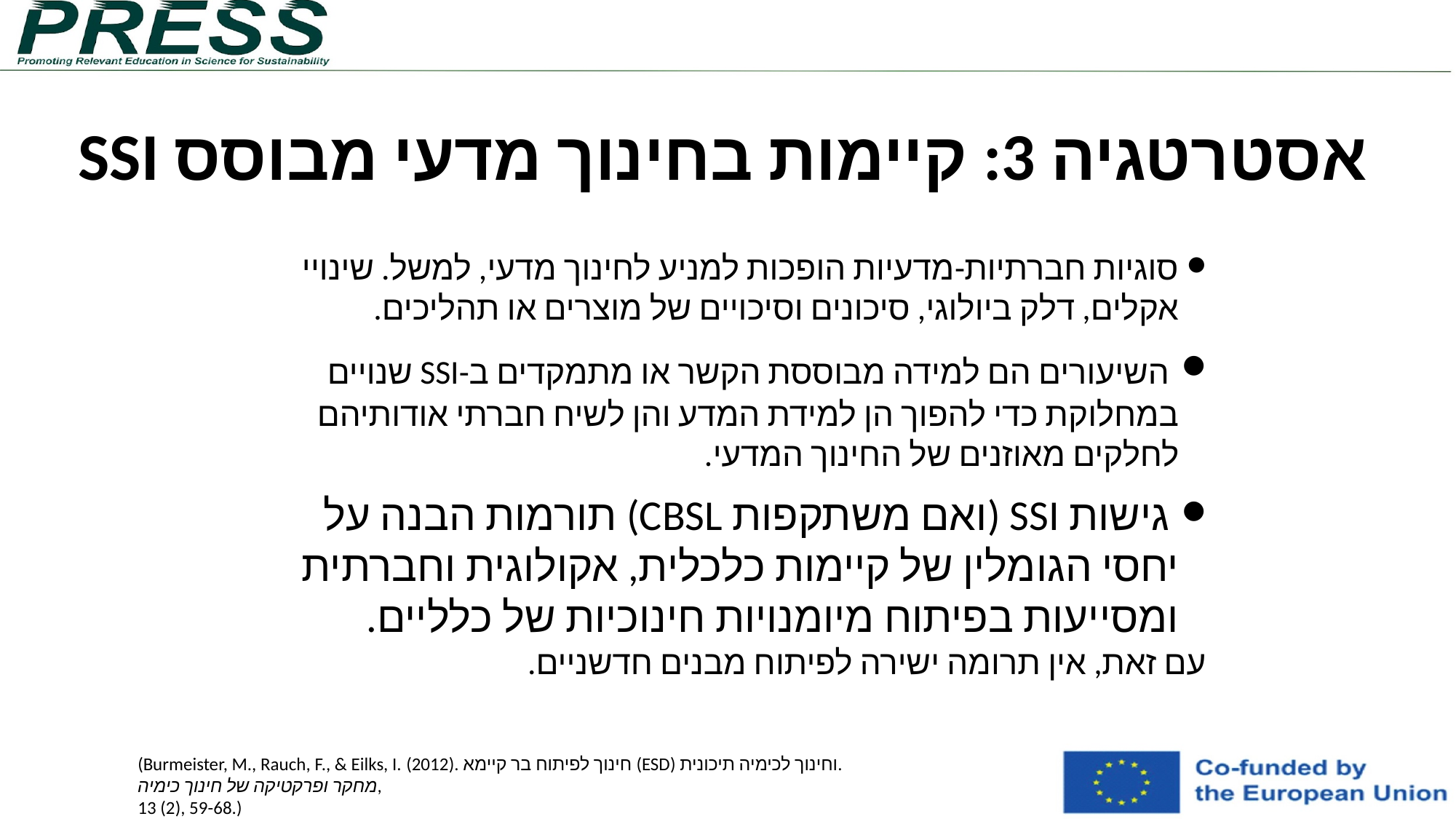

אסטרטגיה 3: קיימות בחינוך מדעי מבוסס SSI

סוגיות חברתיות-מדעיות הופכות למניע לחינוך מדעי, למשל. שינויי אקלים, דלק ביולוגי, סיכונים וסיכויים של מוצרים או תהליכים.
 השיעורים הם למידה מבוססת הקשר או מתמקדים ב-SSI שנויים במחלוקת כדי להפוך הן למידת המדע והן לשיח חברתי אודותיהם לחלקים מאוזנים של החינוך המדעי.
 גישות SSI (ואם משתקפות CBSL) תורמות הבנה על יחסי הגומלין של קיימות כלכלית, אקולוגית וחברתית ומסייעות בפיתוח מיומנויות חינוכיות של כלליים.
עם זאת, אין תרומה ישירה לפיתוח מבנים חדשניים.

(Burmeister, M., Rauch, F., & Eilks, I. (2012). חינוך לפיתוח בר קיימא (ESD) וחינוך לכימיה תיכונית.
מחקר ופרקטיקה של חינוך כימיה,
13 (2), 59-68.)